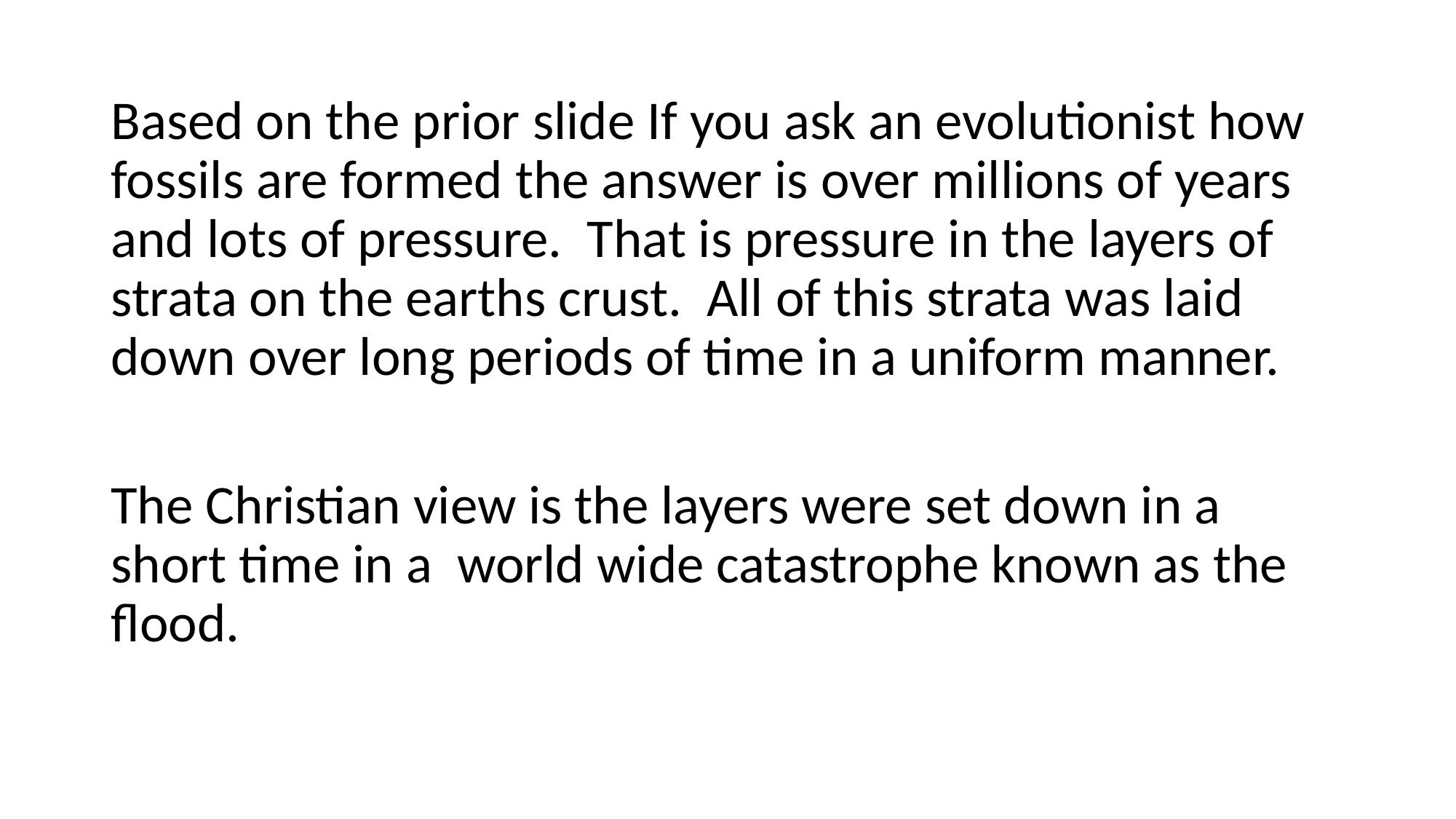

Based on the prior slide If you ask an evolutionist how fossils are formed the answer is over millions of years and lots of pressure.  That is pressure in the layers of strata on the earths crust.  All of this strata was laid down over long periods of time in a uniform manner.

The Christian view is the layers were set down in a short time in a  world wide catastrophe known as the flood.